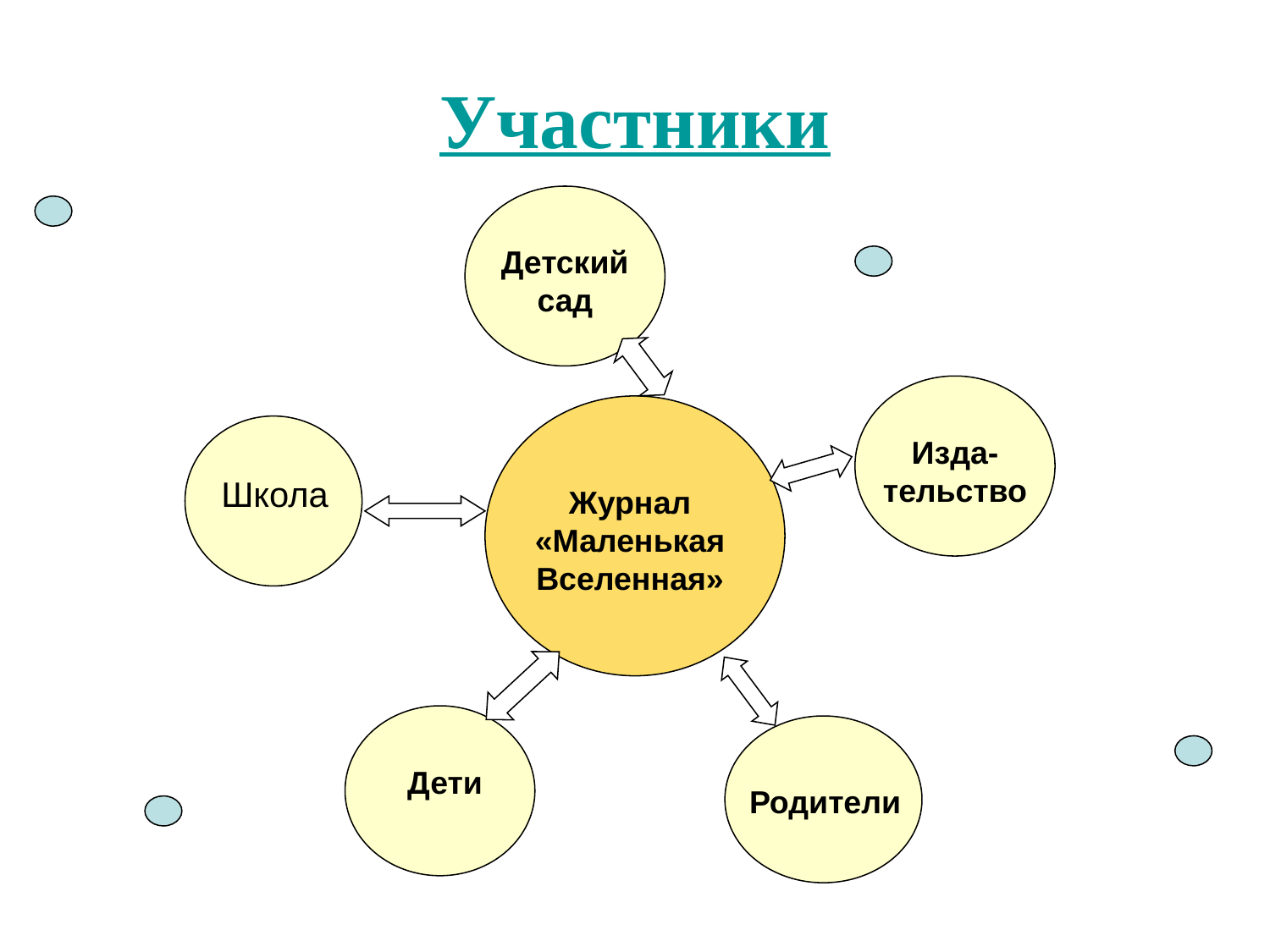

# Участники

Детский сад

Изда-тельство

Школа
Журнал «Маленькая Вселенная»

Дети
Родители